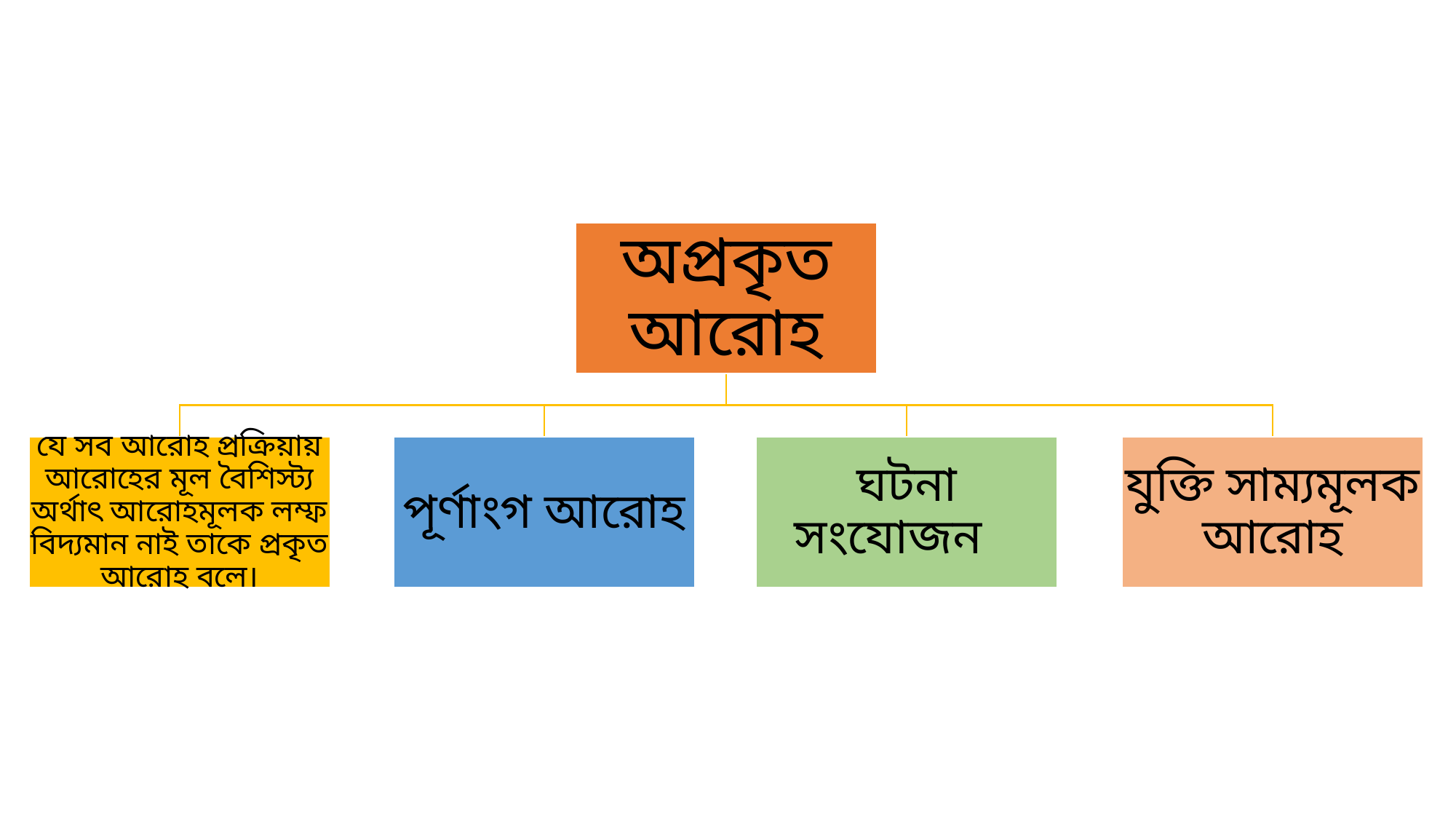

অপ্রকৃত আরোহ
যে সব আরোহ প্রক্রিয়ায় আরোহের মূল বৈশিস্ট্য অর্থাৎ আরোহমূলক লম্ফ বিদ্যমান নাই তাকে প্রকৃত আরোহ বলে।
পূর্ণাংগ আরোহ
ঘটনা সংযোজন
যুক্তি সাম্যমূলক আরোহ